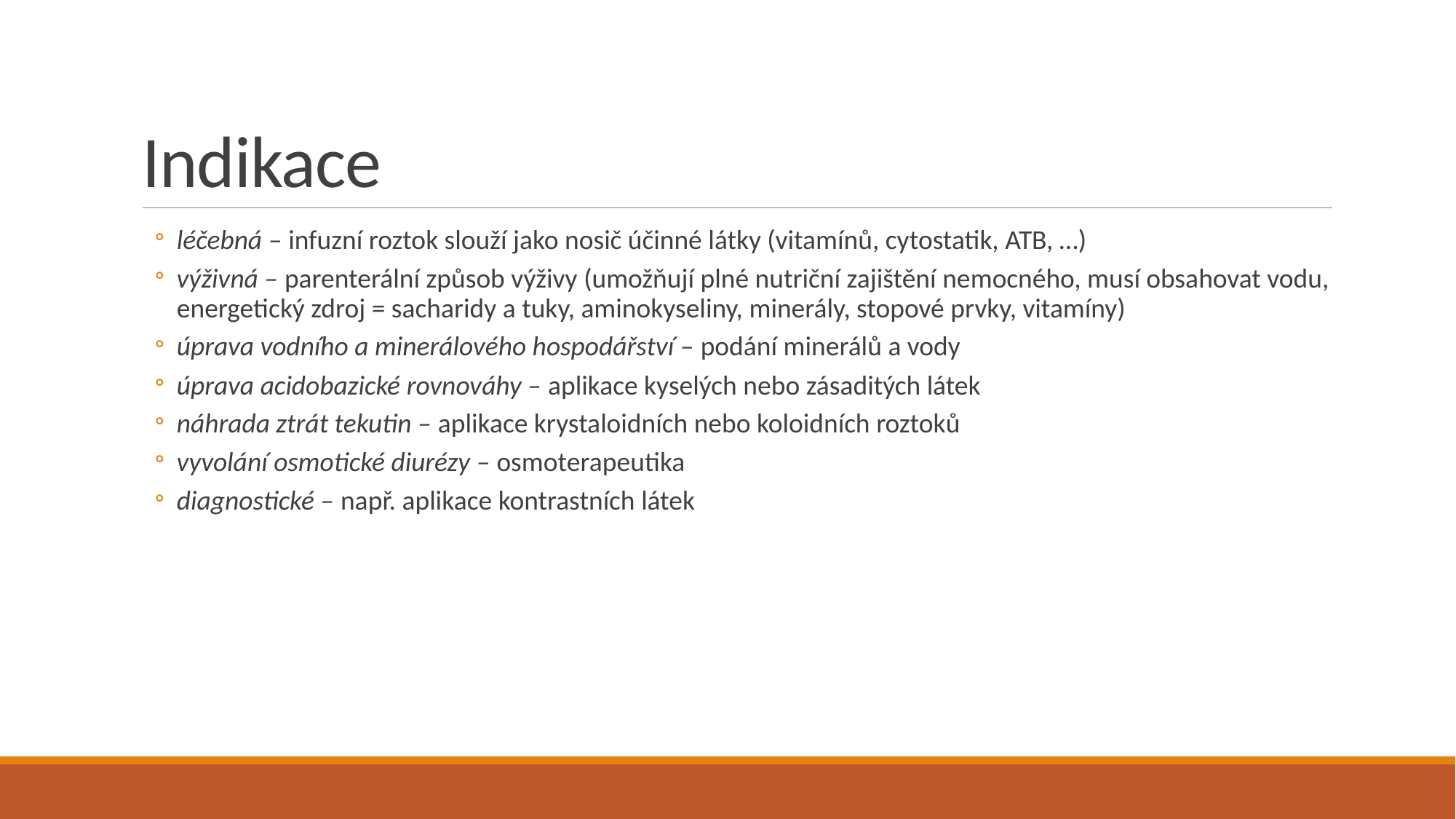

# Indikace
léčebná – infuzní roztok slouží jako nosič účinné látky (vitamínů, cytostatik, ATB, …)
výživná – parenterální způsob výživy (umožňují plné nutriční zajištění nemocného, musí obsahovat vodu, energetický zdroj = sacharidy a tuky, aminokyseliny, minerály, stopové prvky, vitamíny)
úprava vodního a minerálového hospodářství – podání minerálů a vody
úprava acidobazické rovnováhy – aplikace kyselých nebo zásaditých látek
náhrada ztrát tekutin – aplikace krystaloidních nebo koloidních roztoků
vyvolání osmotické diurézy – osmoterapeutika
diagnostické – např. aplikace kontrastních látek